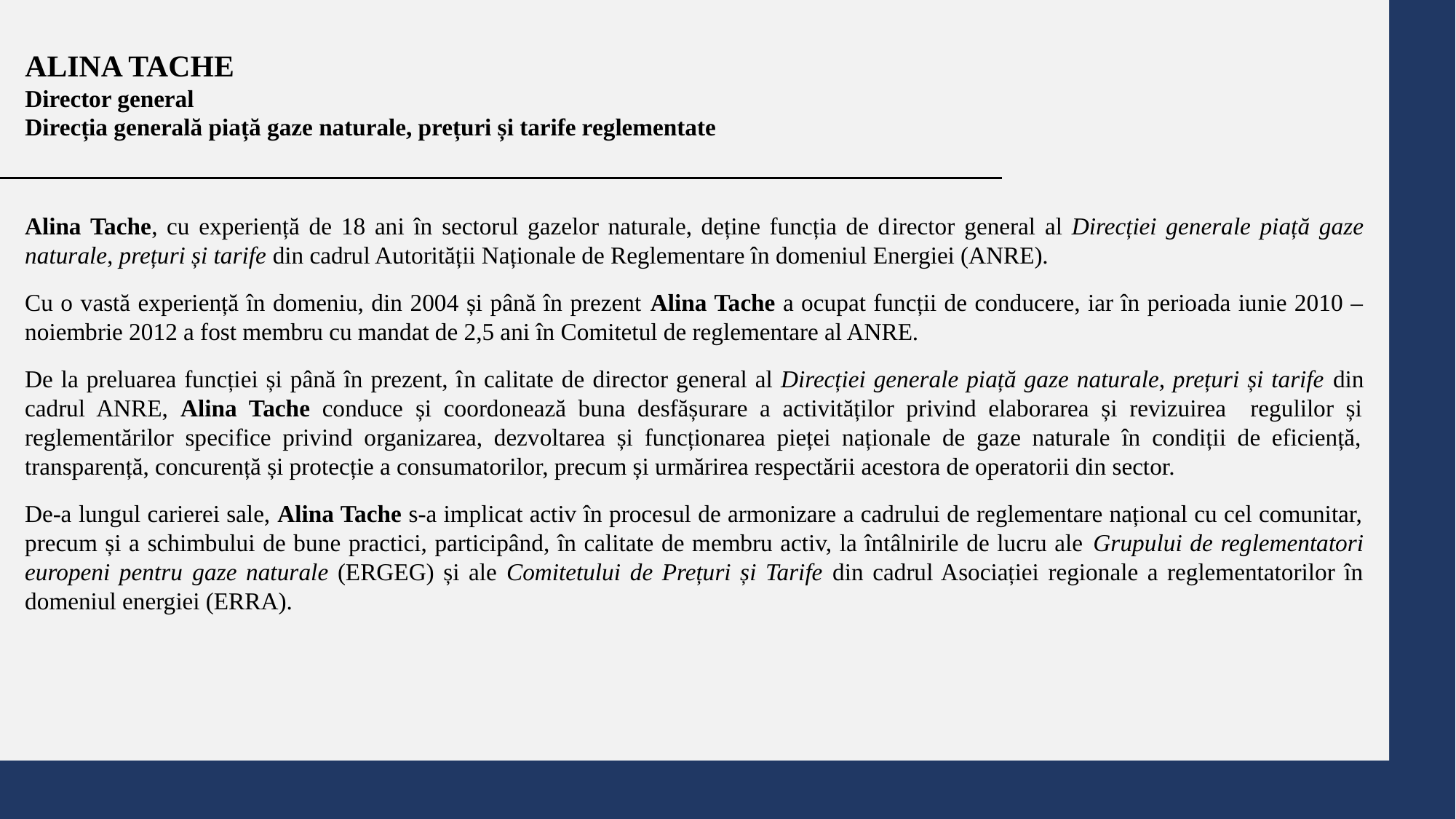

ALINA TACHE
Director general
Direcția generală piață gaze naturale, prețuri și tarife reglementate
Alina Tache, cu experiență de 18 ani în sectorul gazelor naturale, deține funcția de director general al Direcției generale piață gaze naturale, prețuri și tarife din cadrul Autorității Naționale de Reglementare în domeniul Energiei (ANRE).
Cu o vastă experiență în domeniu, din 2004 și până în prezent Alina Tache a ocupat funcții de conducere, iar în perioada iunie 2010 – noiembrie 2012 a fost membru cu mandat de 2,5 ani în Comitetul de reglementare al ANRE.
De la preluarea funcției și până în prezent, în calitate de director general al Direcției generale piață gaze naturale, prețuri și tarife din cadrul ANRE, Alina Tache conduce și coordonează buna desfășurare a activităților privind elaborarea și revizuirea  regulilor și reglementărilor specifice privind organizarea, dezvoltarea și funcționarea pieței naționale de gaze naturale în condiții de eficiență, transparență, concurență și protecție a consumatorilor, precum și urmărirea respectării acestora de operatorii din sector.
De-a lungul carierei sale, Alina Tache s-a implicat activ în procesul de armonizare a cadrului de reglementare național cu cel comunitar, precum și a schimbului de bune practici, participând, în calitate de membru activ, la întâlnirile de lucru ale Grupului de reglementatori europeni pentru gaze naturale (ERGEG) și ale Comitetului de Prețuri și Tarife din cadrul Asociației regionale a reglementatorilor în domeniul energiei (ERRA).